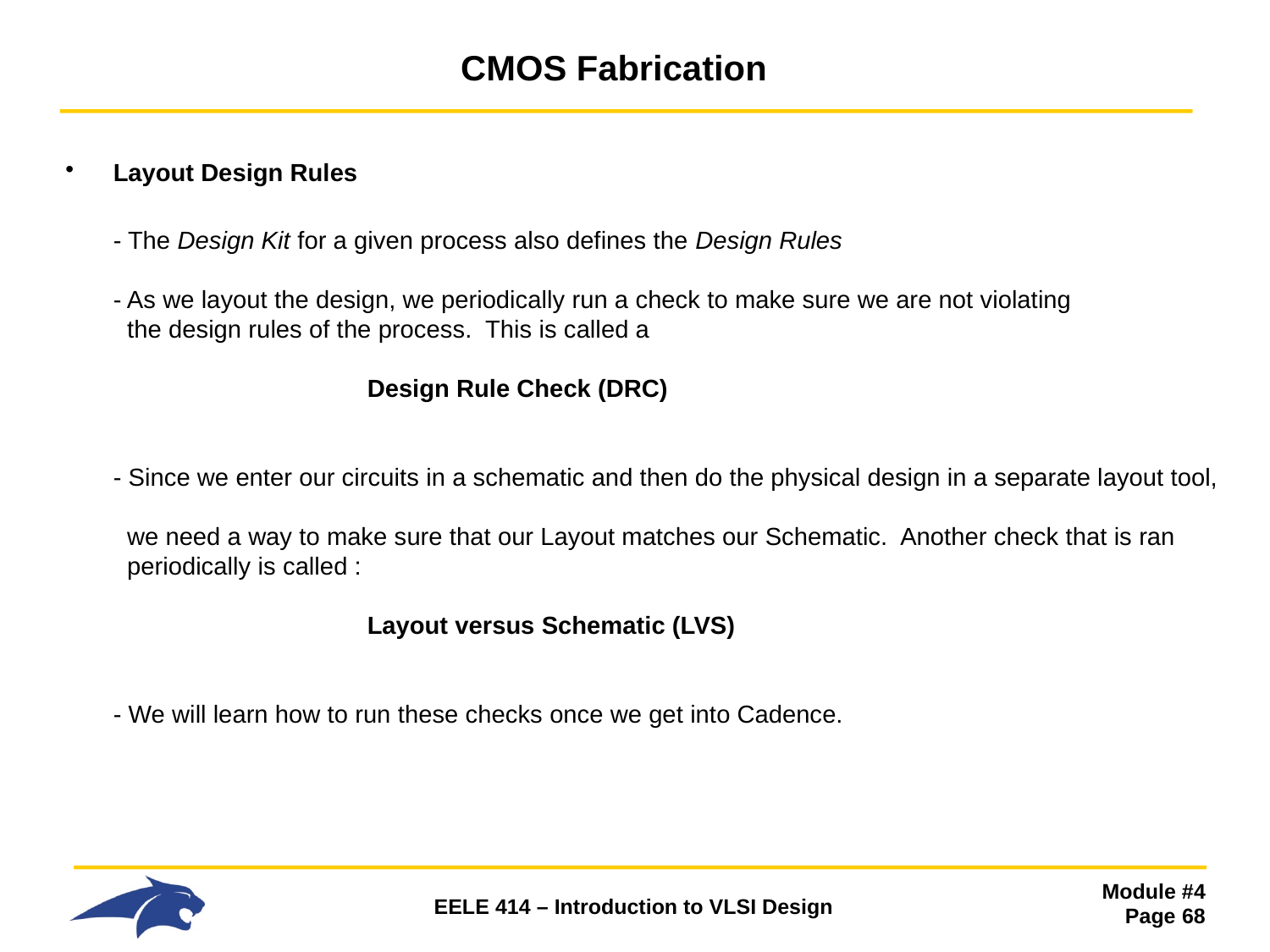

# CMOS Fabrication
Layout Design Rules
- The Design Kit for a given process also defines the Design Rules
- As we layout the design, we periodically run a check to make sure we are not violating
  the design rules of the process.  This is called a
 		Design Rule Check (DRC)
- Since we enter our circuits in a schematic and then do the physical design in a separate layout tool,
  we need a way to make sure that our Layout matches our Schematic.  Another check that is ran
  periodically is called :
 		Layout versus Schematic (LVS)
- We will learn how to run these checks once we get into Cadence.